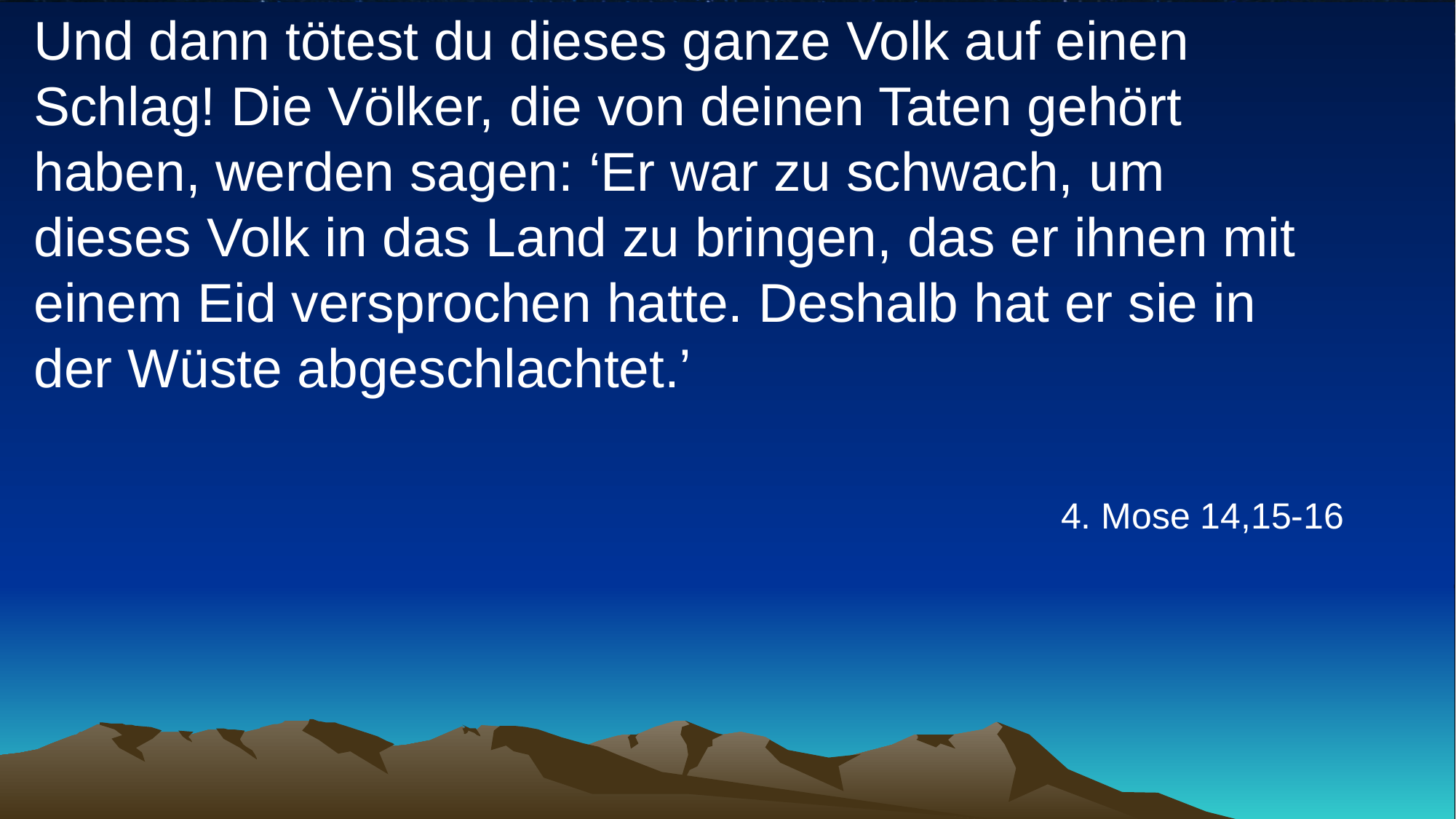

# Und dann tötest du dieses ganze Volk auf einen Schlag! Die Völker, die von deinen Taten gehört haben, werden sagen: ‘Er war zu schwach, um dieses Volk in das Land zu bringen, das er ihnen mit einem Eid versprochen hatte. Deshalb hat er sie in der Wüste abgeschlachtet.’
4. Mose 14,15-16